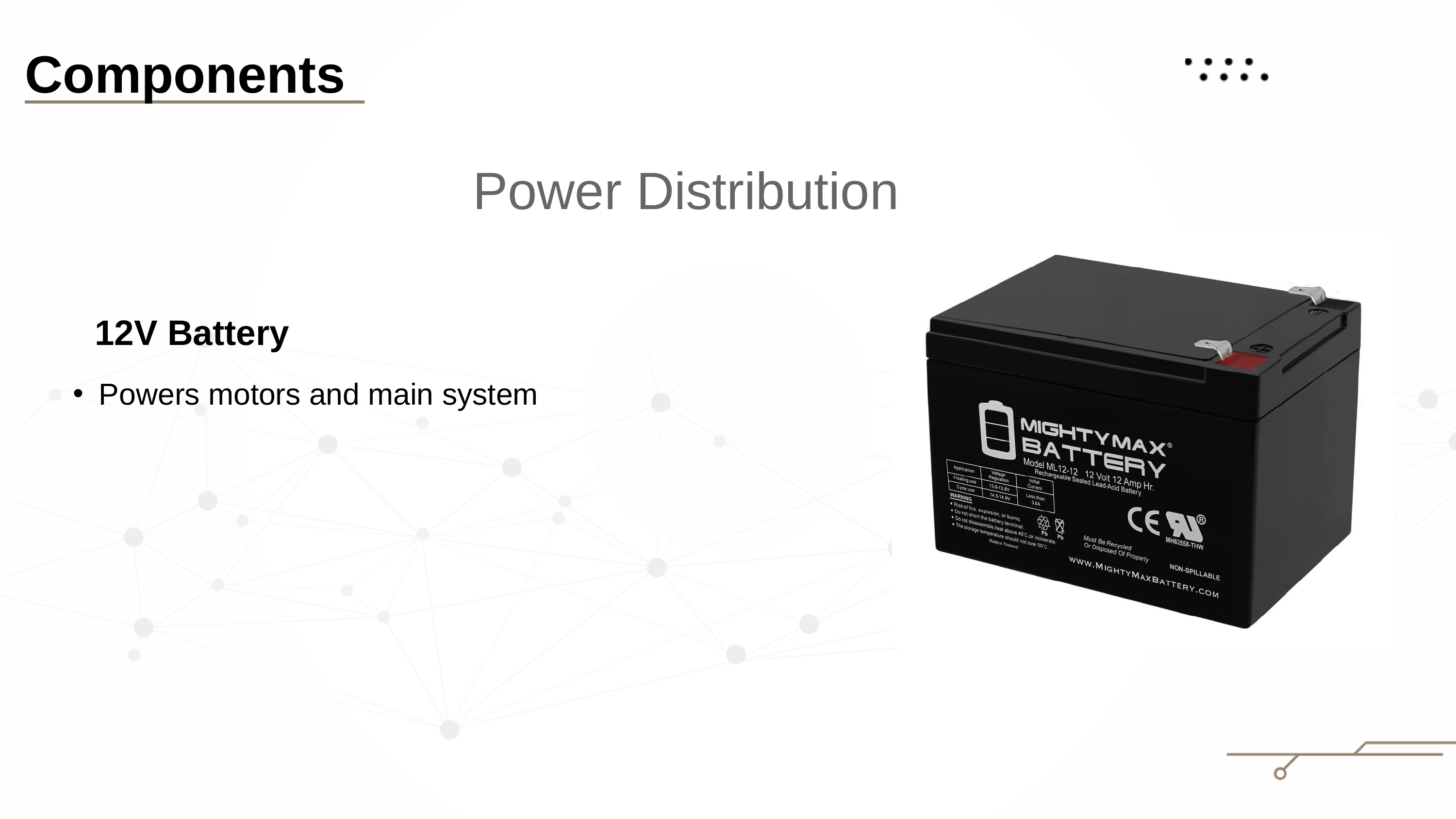

Components

Power Distribution

12V Battery
Powers motors and main system